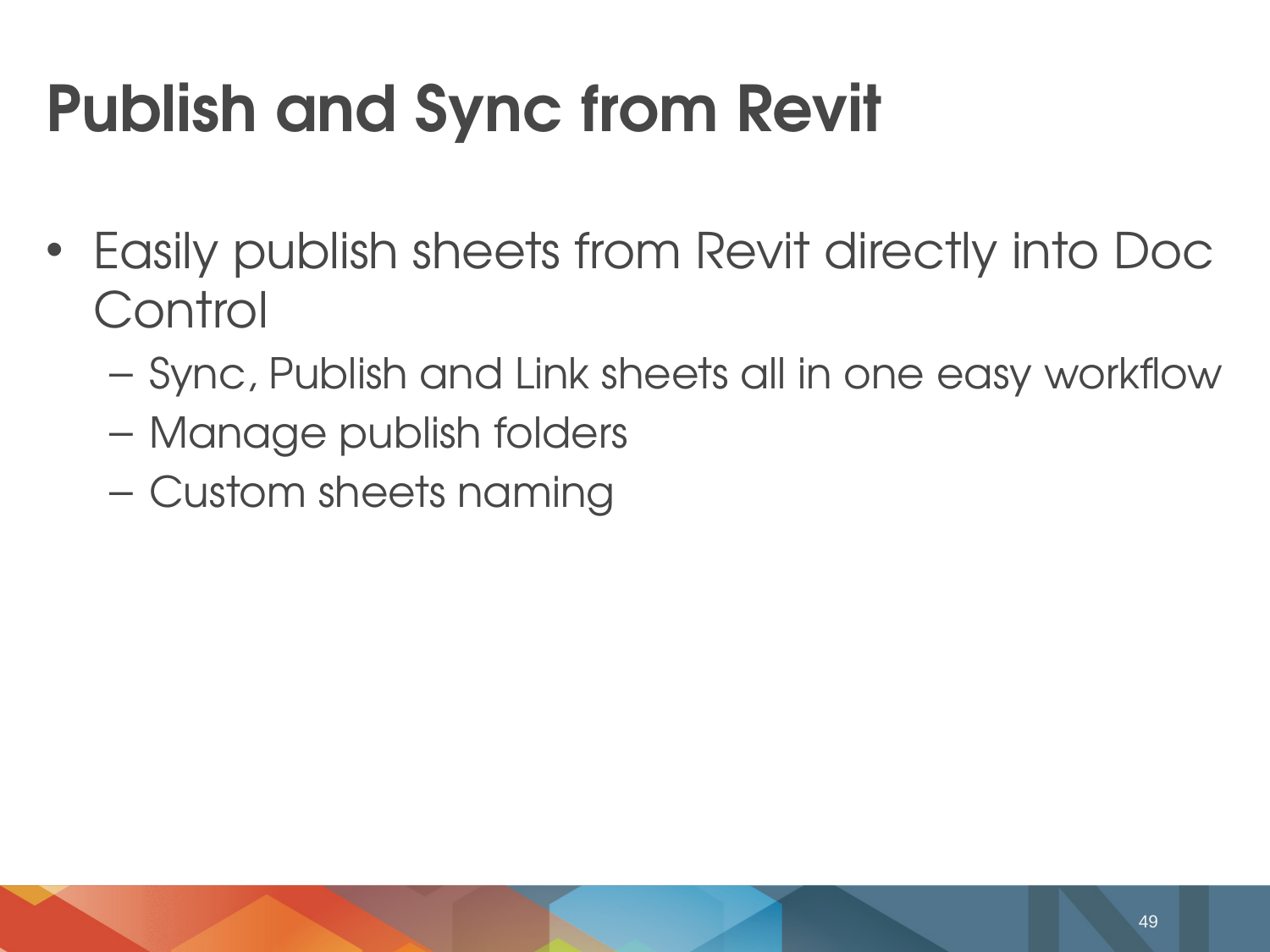

# Publish and Sync from Revit
Easily publish sheets from Revit directly into Doc Control
Sync, Publish and Link sheets all in one easy workflow
Manage publish folders
Custom sheets naming

49